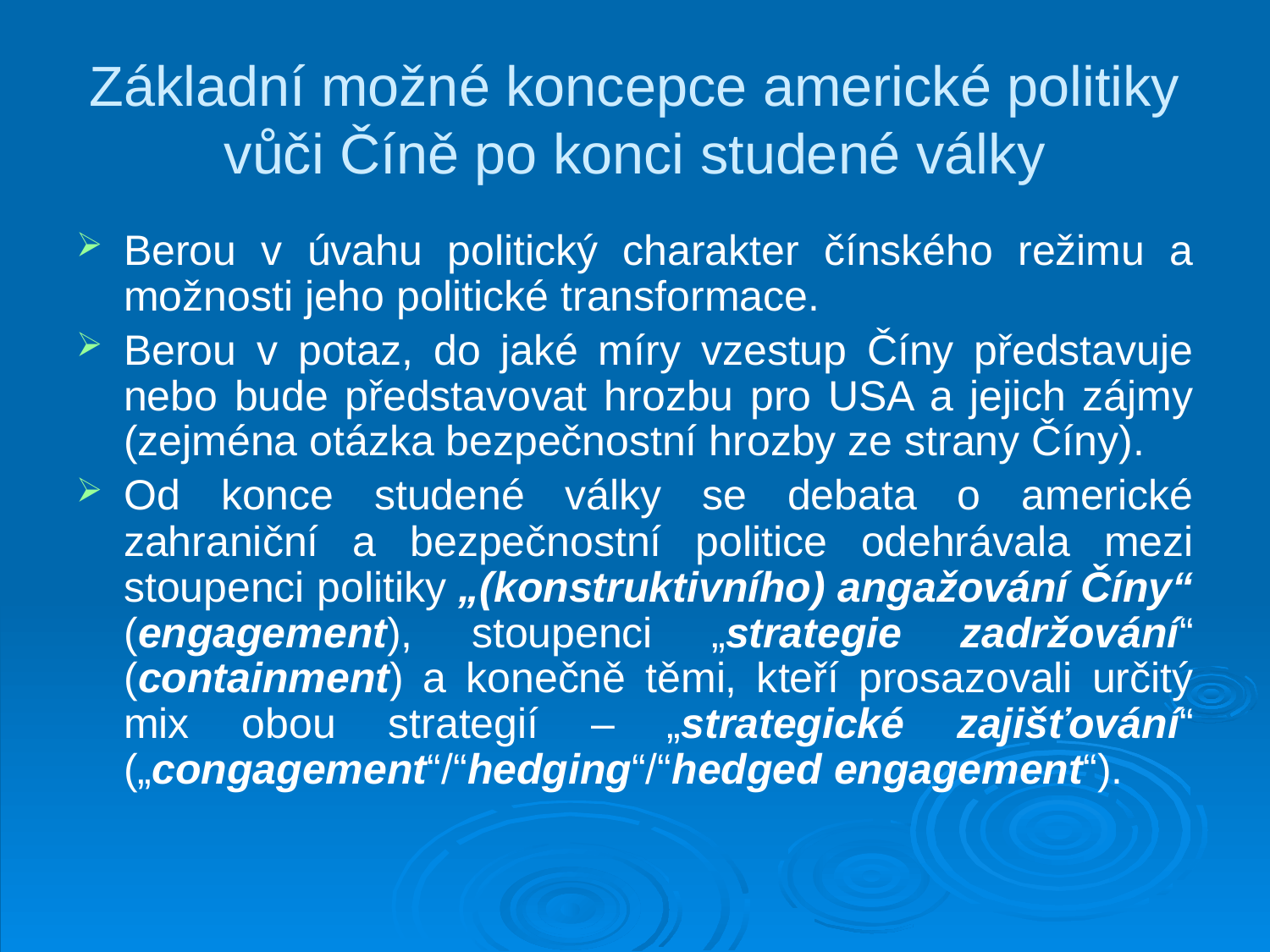

# Základní možné koncepce americké politiky vůči Číně po konci studené války
Berou v úvahu politický charakter čínského režimu a možnosti jeho politické transformace.
Berou v potaz, do jaké míry vzestup Číny představuje nebo bude představovat hrozbu pro USA a jejich zájmy (zejména otázka bezpečnostní hrozby ze strany Číny).
Od konce studené války se debata o americké zahraniční a bezpečnostní politice odehrávala mezi stoupenci politiky „(konstruktivního) angažování Číny“ (engagement), stoupenci „strategie zadržování“ (containment) a konečně těmi, kteří prosazovali určitý mix obou strategií – „strategické zajišťování“ („congagement“/“hedging“/“hedged engagement“).